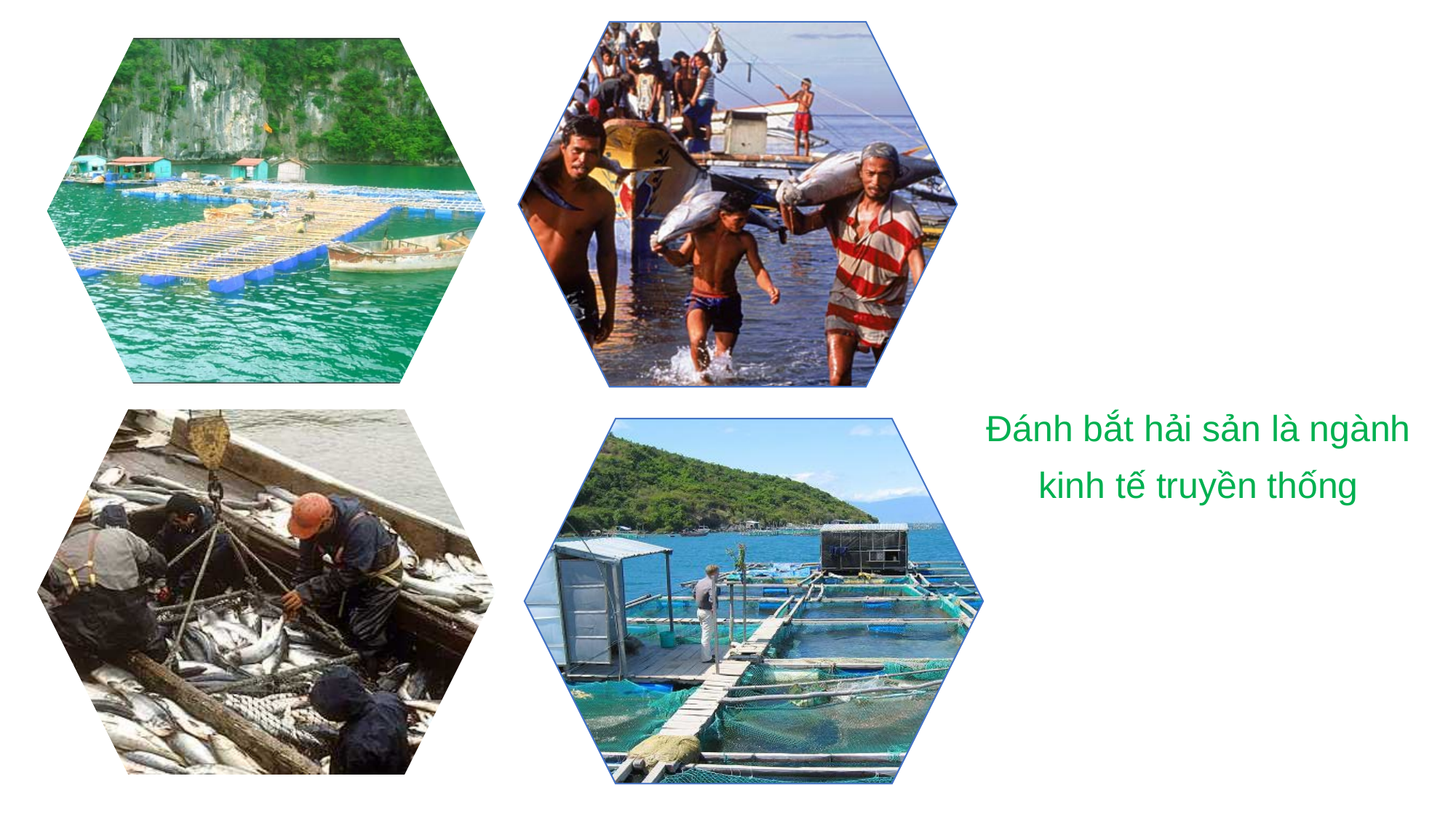

Đánh bắt hải sản là ngành kinh tế truyền thống